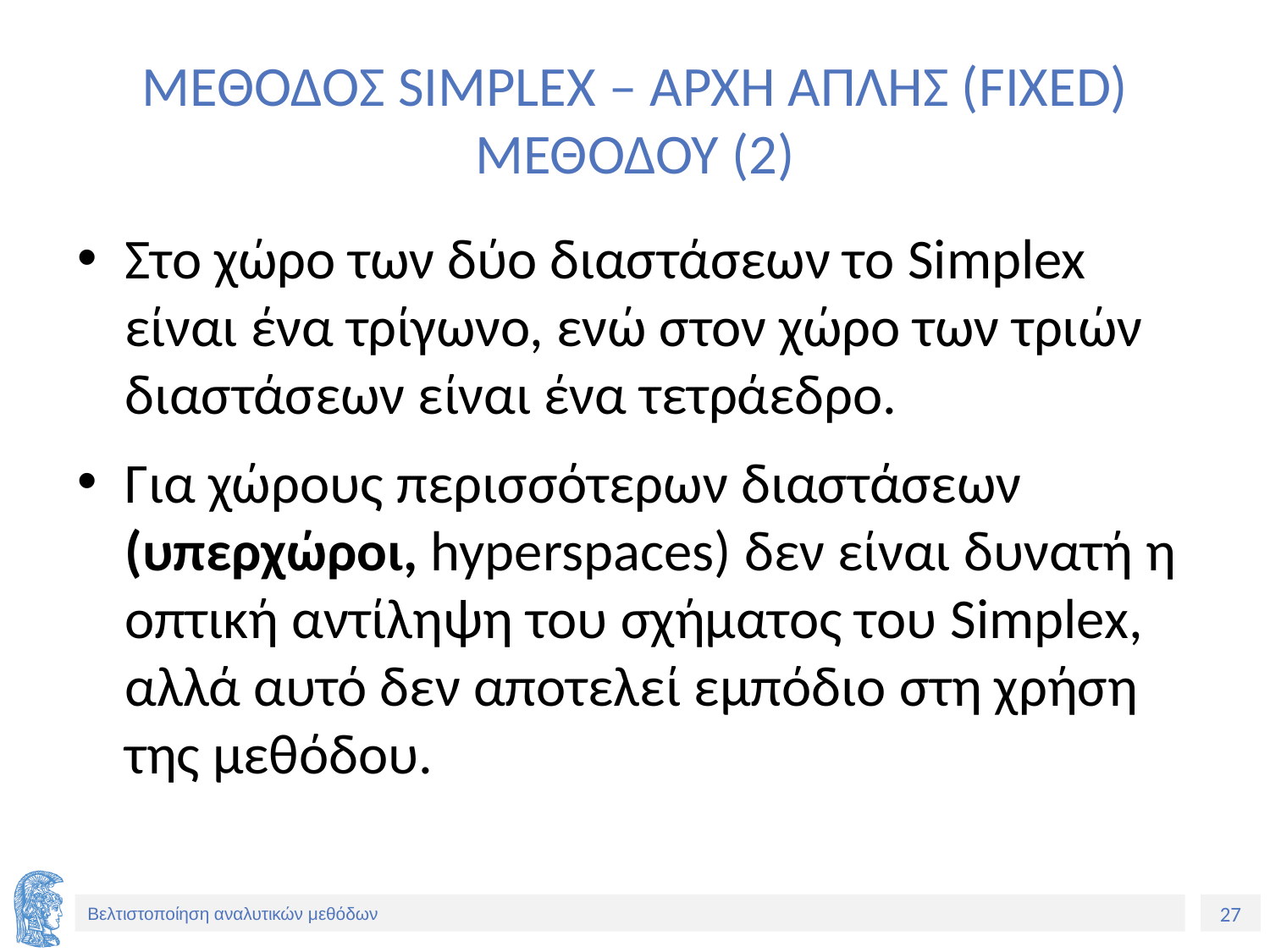

# ΜΕΘΟΔΟΣ SIMPLEX – ΑΡΧΗ ΑΠΛΗΣ (FIXED) ΜΕΘΟΔΟΥ (2)
Στο χώρο των δύο διαστάσεων το Simplex είναι ένα τρίγωνο, ενώ στον χώρο των τριών διαστάσεων είναι ένα τετράεδρο.
Για χώρους περισσότερων διαστάσεων (υπερχώροι, hyperspaces) δεν είναι δυνατή η οπτική αντίληψη του σχήματος του Simplex, αλλά αυτό δεν αποτελεί εμπόδιο στη χρήση της μεθόδου.